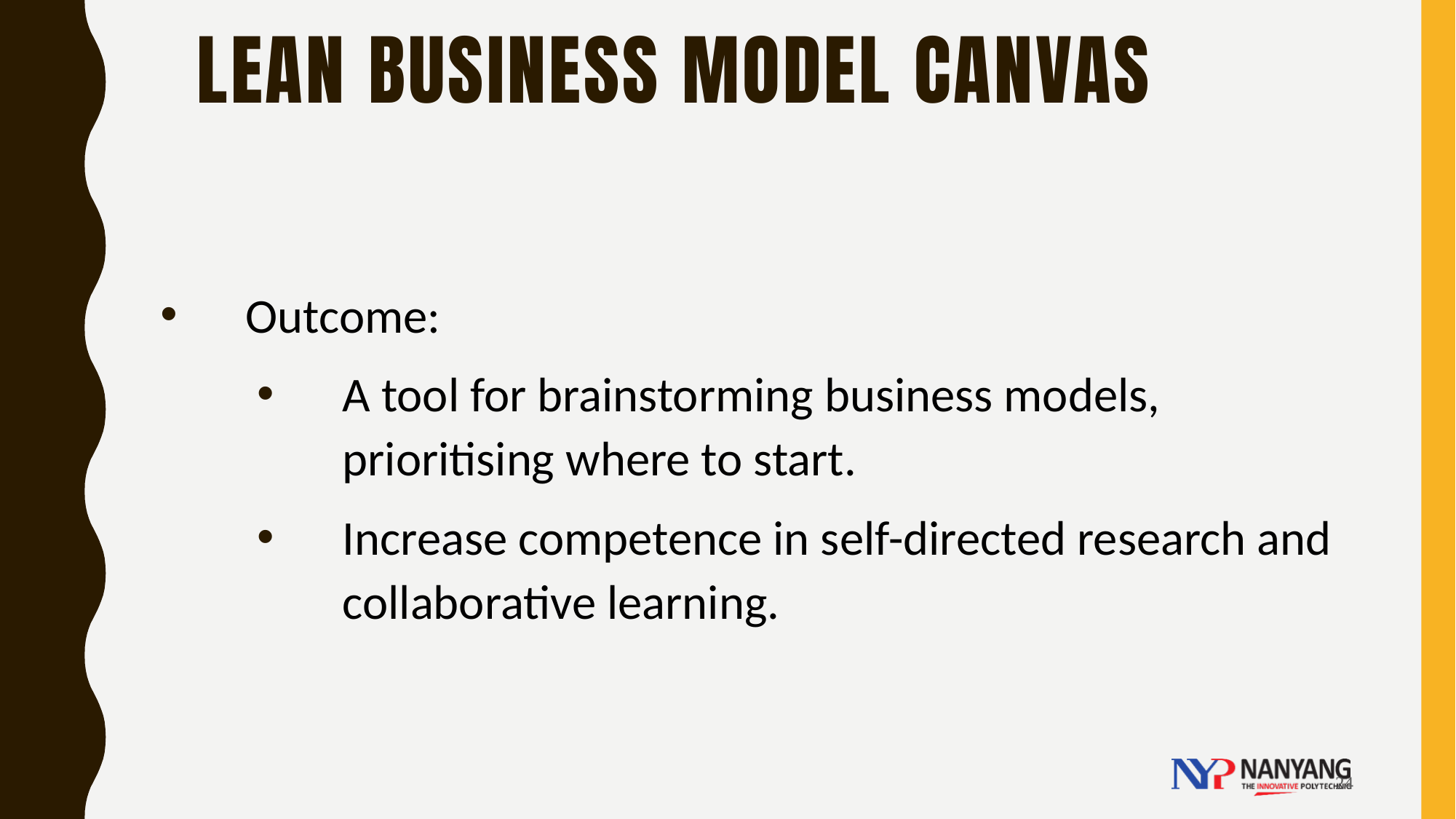

# Lean Business Model Canvas
Outcome:
A tool for brainstorming business models, prioritising where to start.
Increase competence in self-directed research and collaborative learning.

24